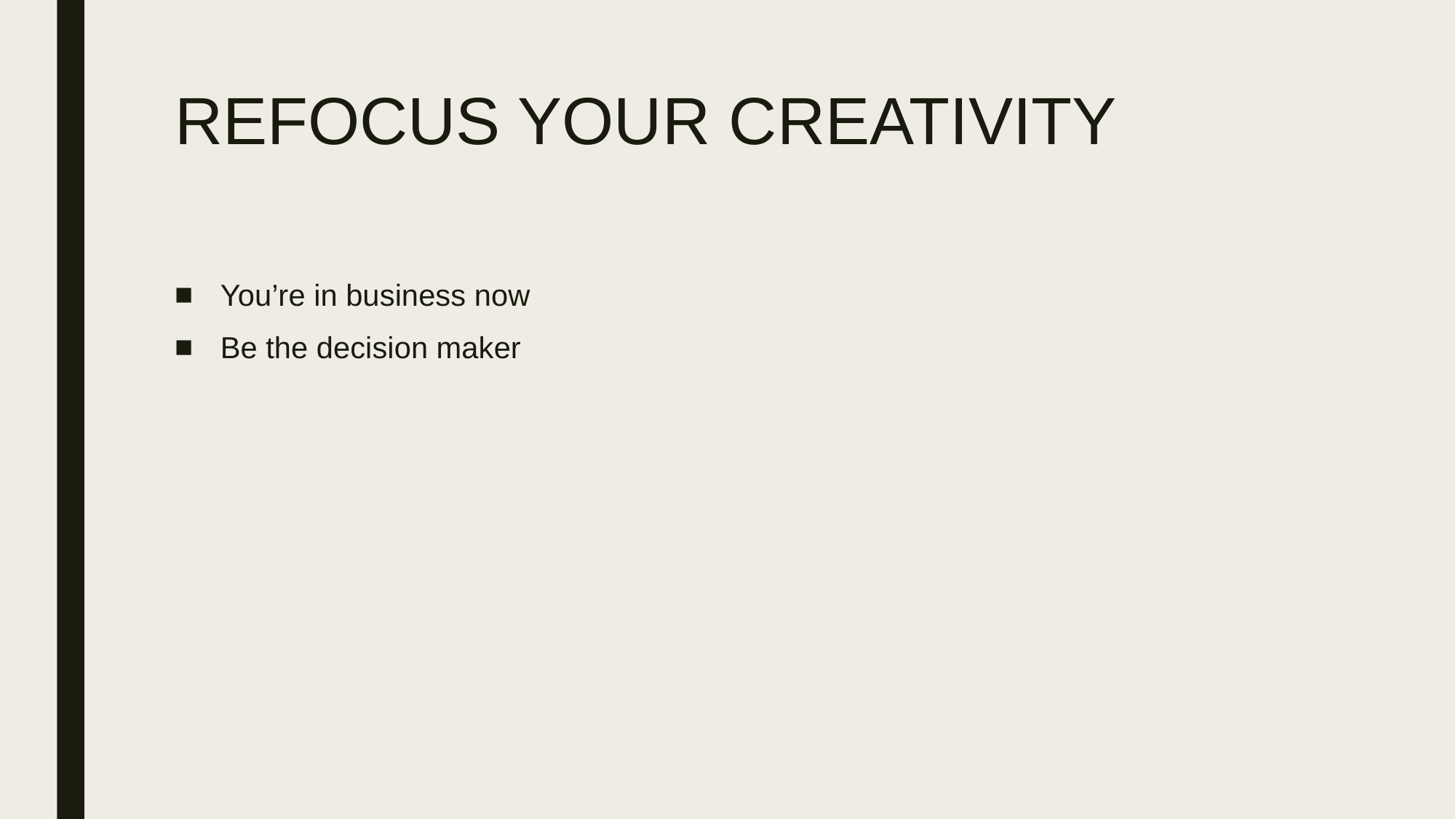

# REFOCUS YOUR CREATIVITY
You’re in business now
Be the decision maker